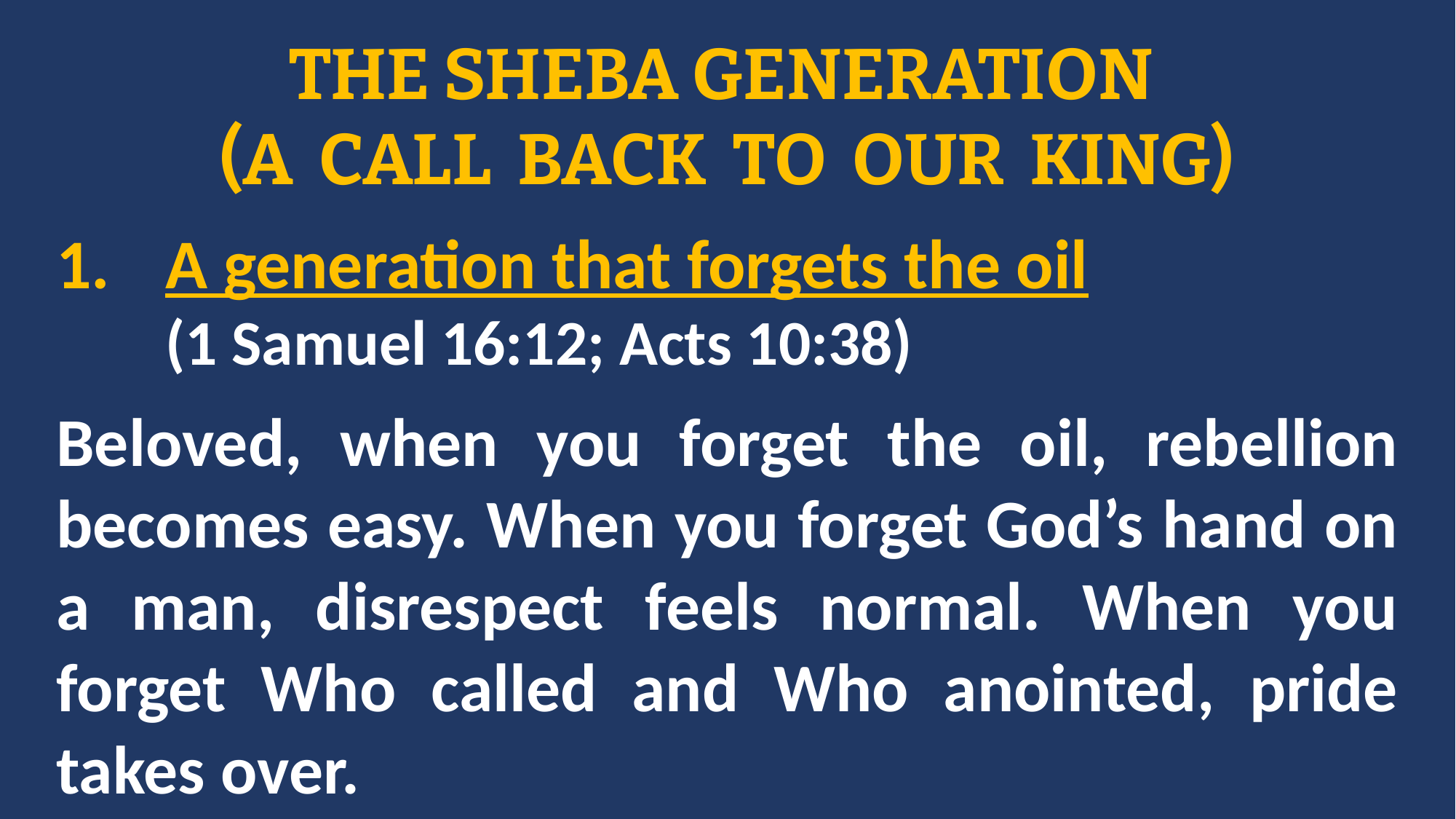

THE SHEBA GENERATION
(A  CALL  BACK  TO  OUR  KING)

A generation that forgets the oil
	(1 Samuel 16:12; Acts 10:38)

Beloved, when you forget the oil, rebellion becomes easy. When you forget God’s hand on a man, disrespect feels normal. When you forget Who called and Who anointed, pride takes over.